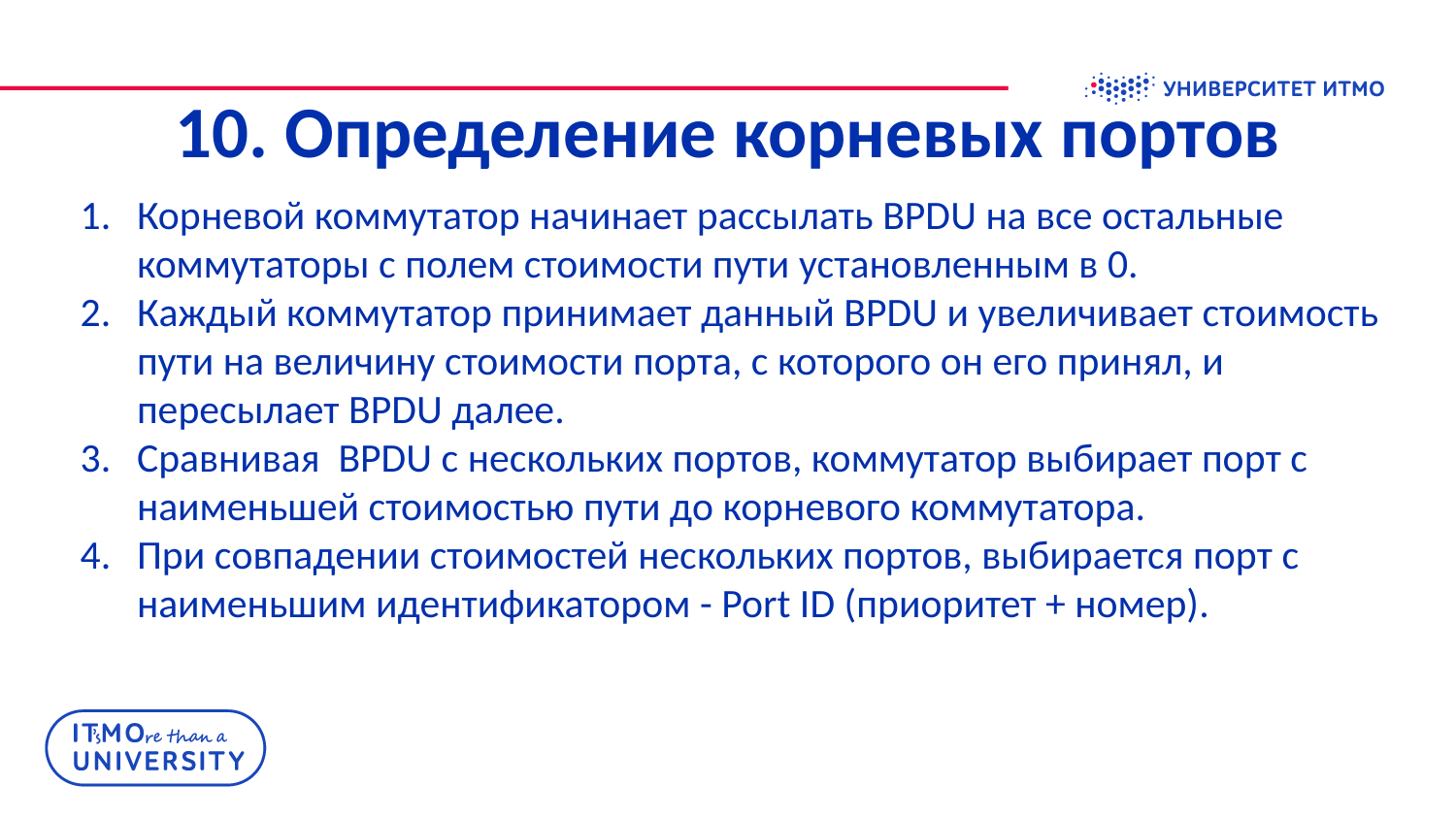

# 10. Определение корневых портов
Корневой коммутатор начинает рассылать BPDU на все остальные коммутаторы с полем стоимости пути установленным в 0.
Каждый коммутатор принимает данный BPDU и увеличивает стоимость пути на величину стоимости порта, с которого он его принял, и пересылает BPDU далее.
Сравнивая  BPDU с нескольких портов, коммутатор выбирает порт с наименьшей стоимостью пути до корневого коммутатора.
При совпадении стоимостей нескольких портов, выбирается порт с наименьшим идентификатором - Port ID (приоритет + номер).